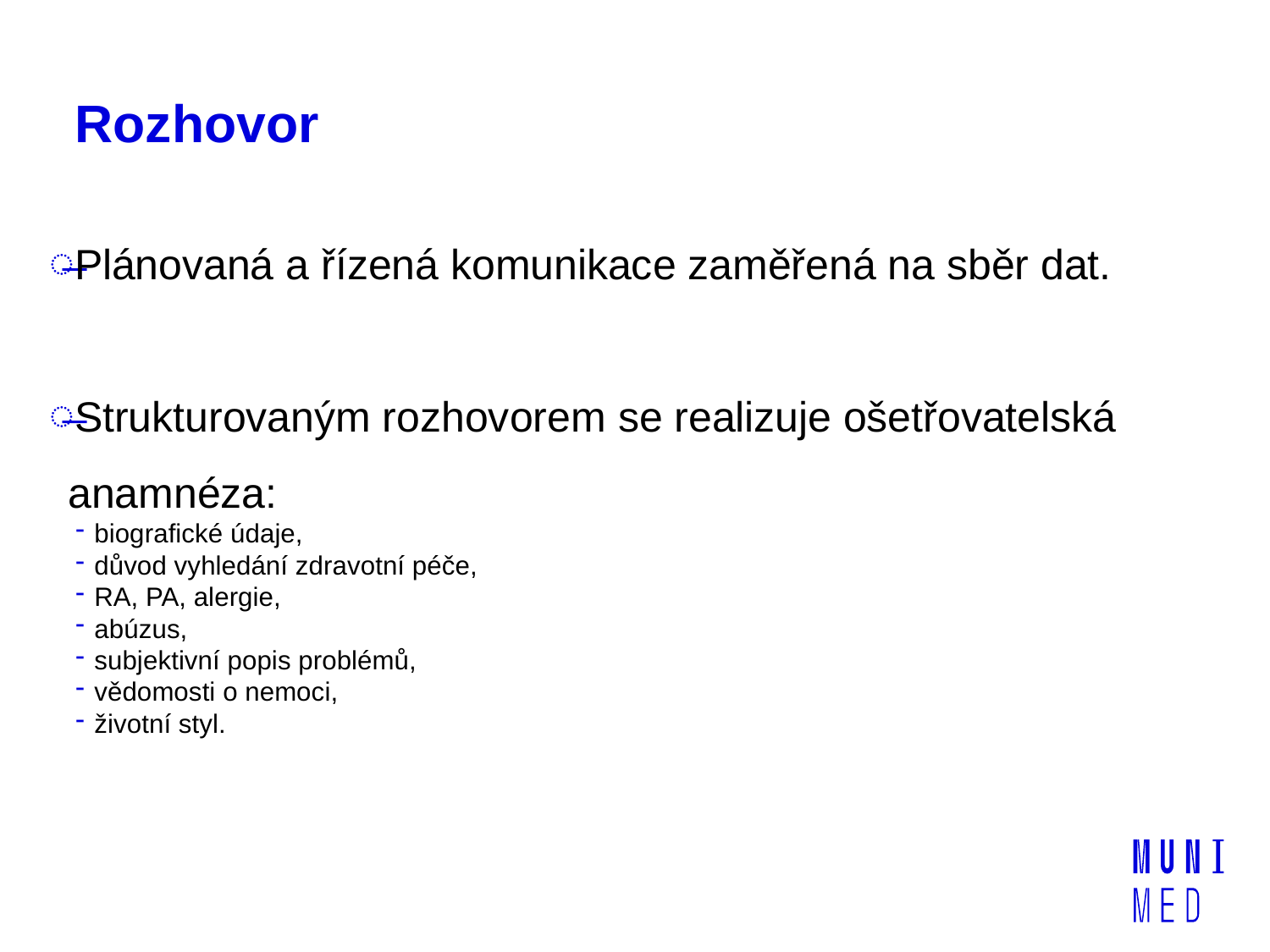

# Rozhovor
Plánovaná a řízená komunikace zaměřená na sběr dat.

Strukturovaným rozhovorem se realizuje ošetřovatelská anamnéza:
biografické údaje,
důvod vyhledání zdravotní péče,
RA, PA, alergie,
abúzus,
subjektivní popis problémů,
vědomosti o nemoci,
životní styl.